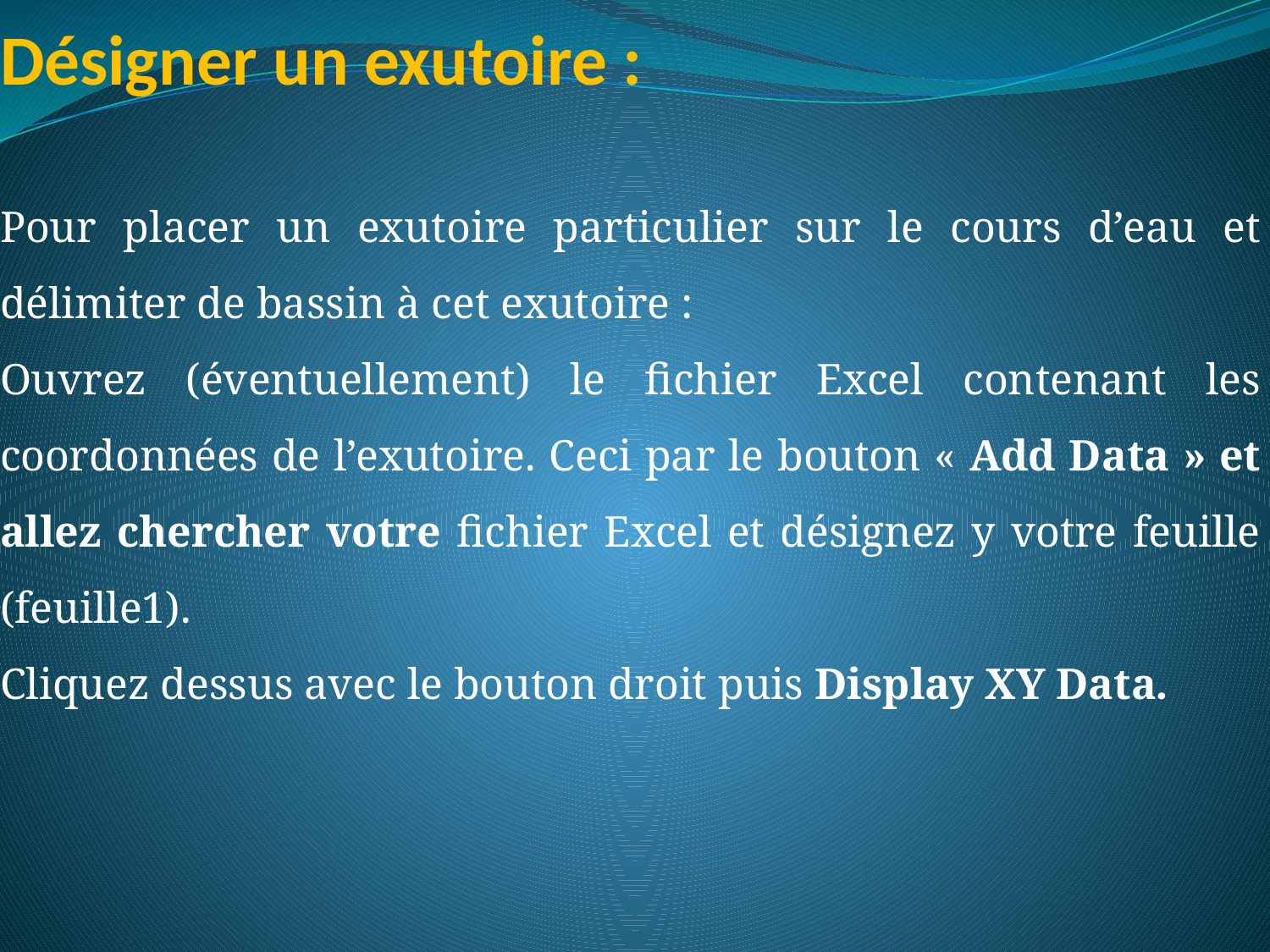

# Désigner un exutoire :
Pour placer un exutoire particulier sur le cours d’eau et délimiter de bassin à cet exutoire :
Ouvrez (éventuellement) le fichier Excel contenant les coordonnées de l’exutoire. Ceci par le bouton « Add Data » et allez chercher votre fichier Excel et désignez y votre feuille (feuille1).
Cliquez dessus avec le bouton droit puis Display XY Data.